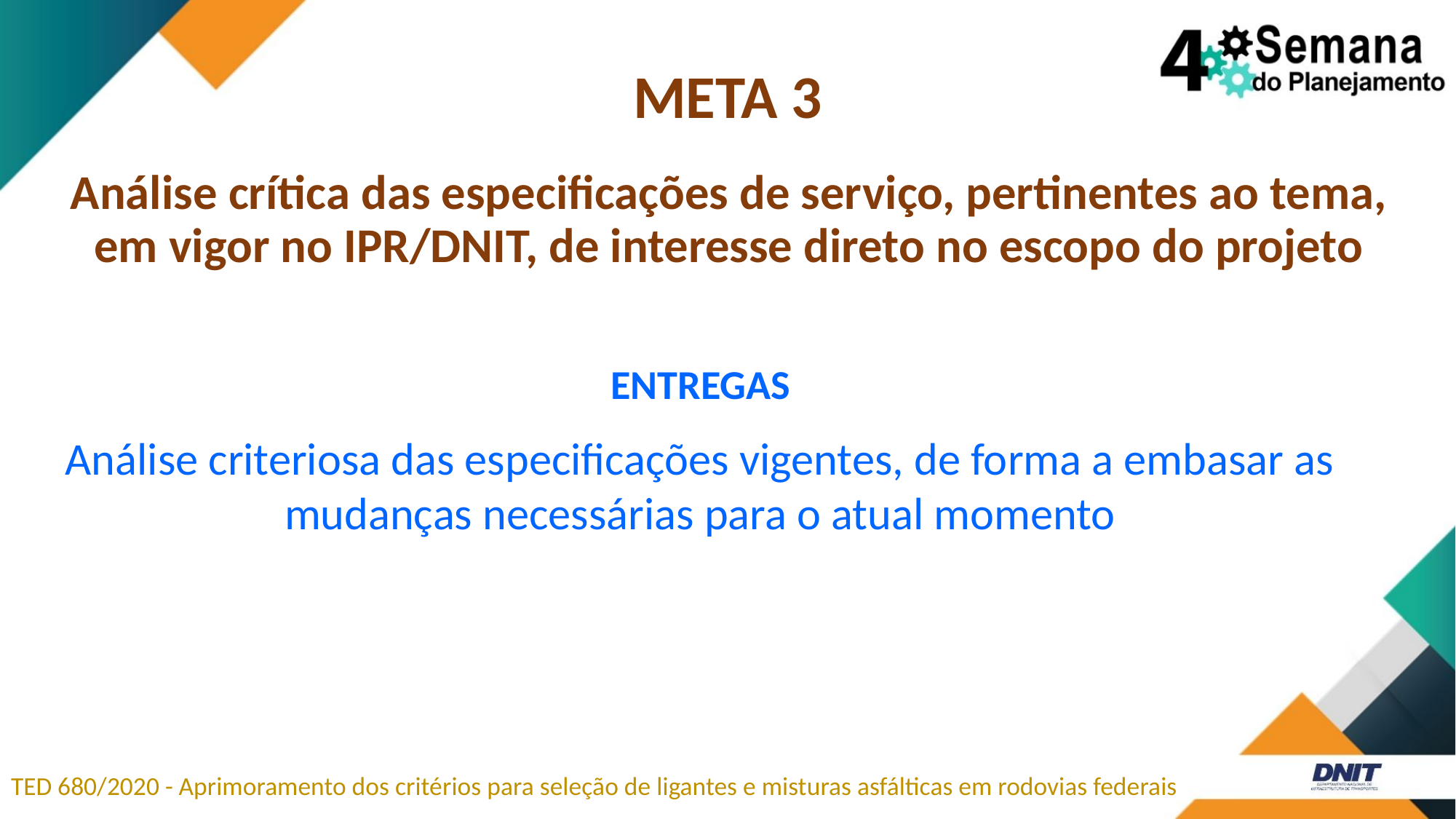

# META 3
Análise crítica das especificações de serviço, pertinentes ao tema, em vigor no IPR/DNIT, de interesse direto no escopo do projeto
ENTREGAS

Análise criteriosa das especificações vigentes, de forma a embasar as mudanças necessárias para o atual momento
TED 680/2020 - Aprimoramento dos critérios para seleção de ligantes e misturas asfálticas em rodovias federais